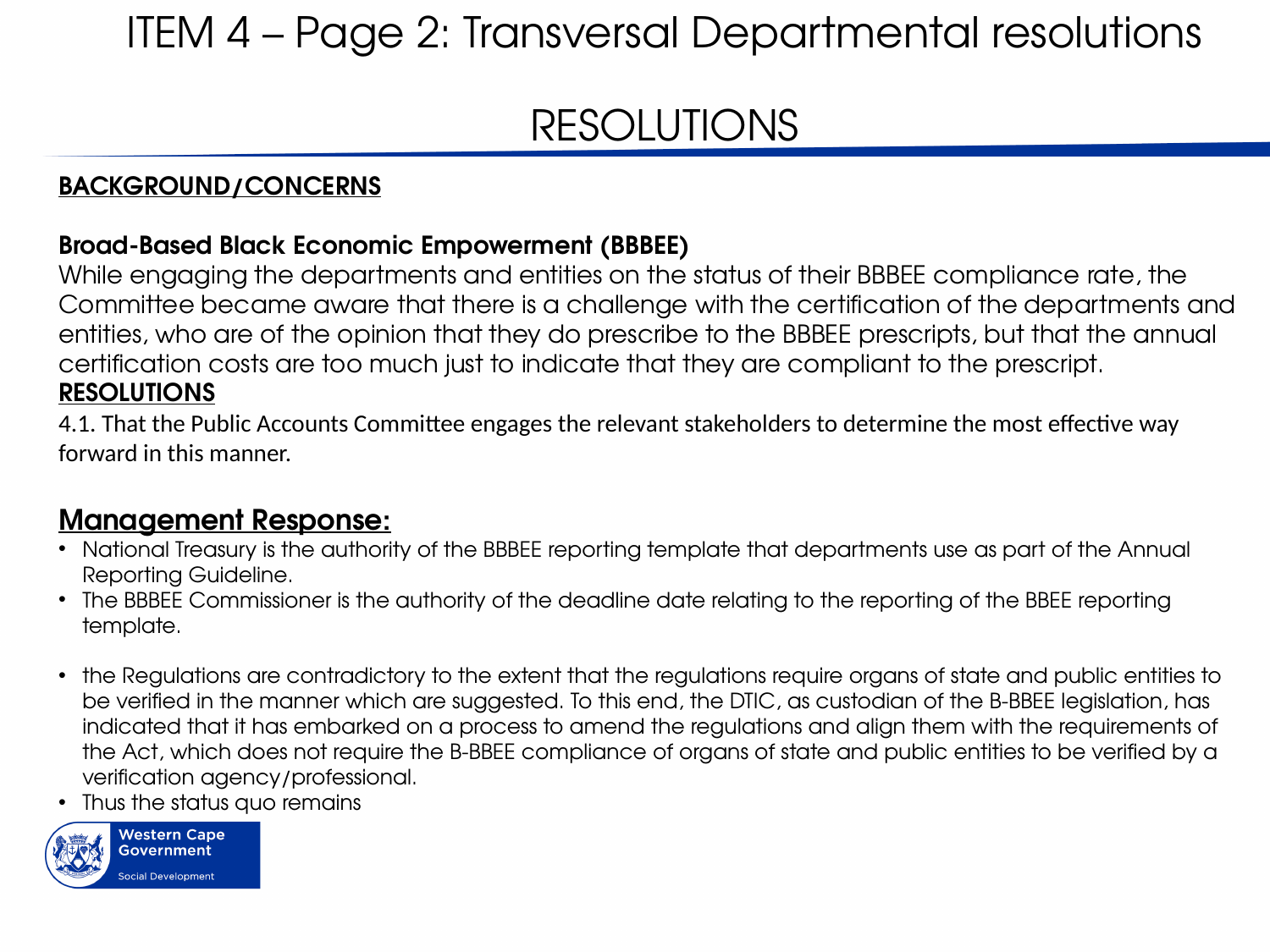

ITEM 4 – Page 2: Transversal Departmental resolutions
RESOLUTIONS
BACKGROUND/CONCERNS

Broad-Based Black Economic Empowerment (BBBEE)
While engaging the departments and entities on the status of their BBBEE compliance rate, the Committee became aware that there is a challenge with the certification of the departments and entities, who are of the opinion that they do prescribe to the BBBEE prescripts, but that the annual certification costs are too much just to indicate that they are compliant to the prescript.
RESOLUTIONS
4.1. That the Public Accounts Committee engages the relevant stakeholders to determine the most effective way forward in this manner.

Management Response:
National Treasury is the authority of the BBBEE reporting template that departments use as part of the Annual Reporting Guideline.
The BBBEE Commissioner is the authority of the deadline date relating to the reporting of the BBEE reporting template.

the Regulations are contradictory to the extent that the regulations require organs of state and public entities to be verified in the manner which are suggested. To this end, the DTIC, as custodian of the B-BBEE legislation, has indicated that it has embarked on a process to amend the regulations and align them with the requirements of the Act, which does not require the B-BBEE compliance of organs of state and public entities to be verified by a verification agency/professional.
Thus the status quo remains